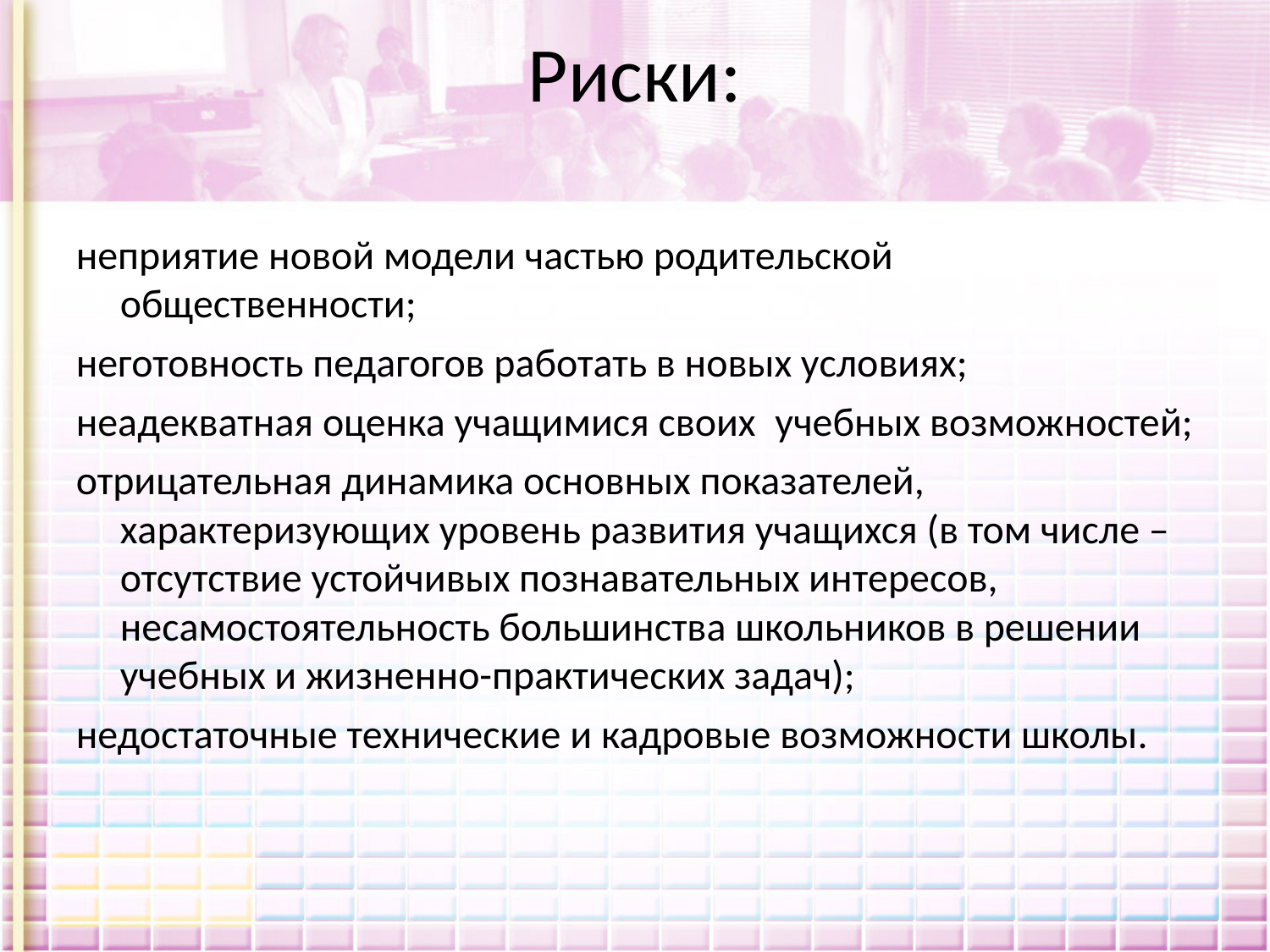

# Риски:
неприятие новой модели частью родительской общественности;
неготовность педагогов работать в новых условиях;
неадекватная оценка учащимися своих  учебных возможностей;
отрицательная динамика основных показателей, характеризующих уровень развития учащихся (в том числе – отсутствие устойчивых познавательных интересов, несамостоятельность большинства школьников в решении учебных и жизненно-практических задач);
недостаточные технические и кадровые возможности школы.